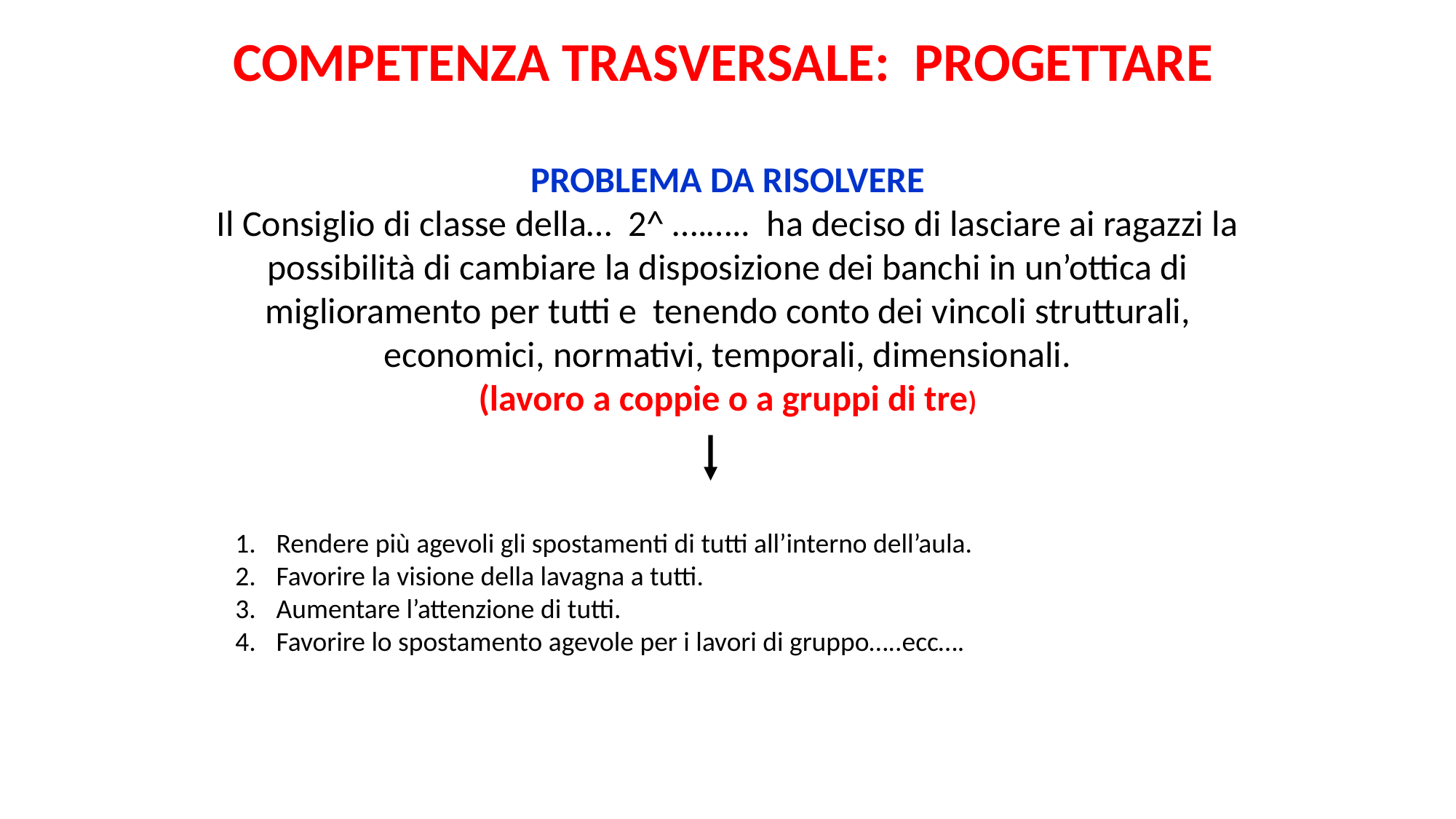

competenza trasversale:  PROGETTARE

PROBLEMA DA RISOLVERE
Il Consiglio di classe della…  2^ ….…..  ha deciso di lasciare ai ragazzi la possibilità di cambiare la disposizione dei banchi in un’ottica di miglioramento per tutti e  tenendo conto dei vincoli strutturali, economici, normativi, temporali, dimensionali.
(lavoro a coppie o a gruppi di tre)

Rendere più agevoli gli spostamenti di tutti all’interno dell’aula.
Favorire la visione della lavagna a tutti.
Aumentare l’attenzione di tutti.
Favorire lo spostamento agevole per i lavori di gruppo…..ecc….